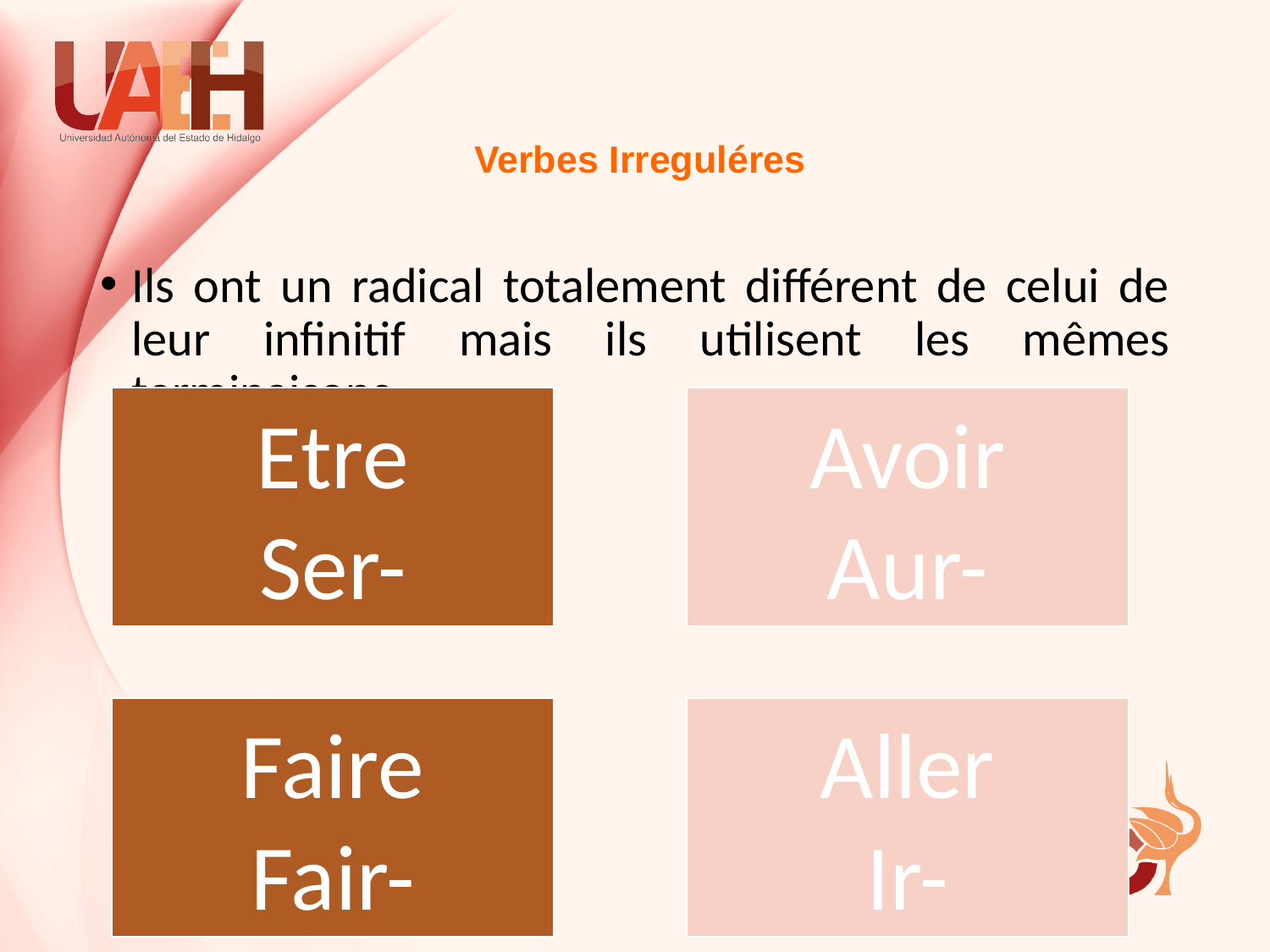

# Verbes Irreguléres
Ils ont un radical totalement différent de celui de leur infinitif mais ils utilisent les mêmes terminaisons.

Etre
Ser-
Avoir
Aur-
Faire
Fair-
Aller
Ir-